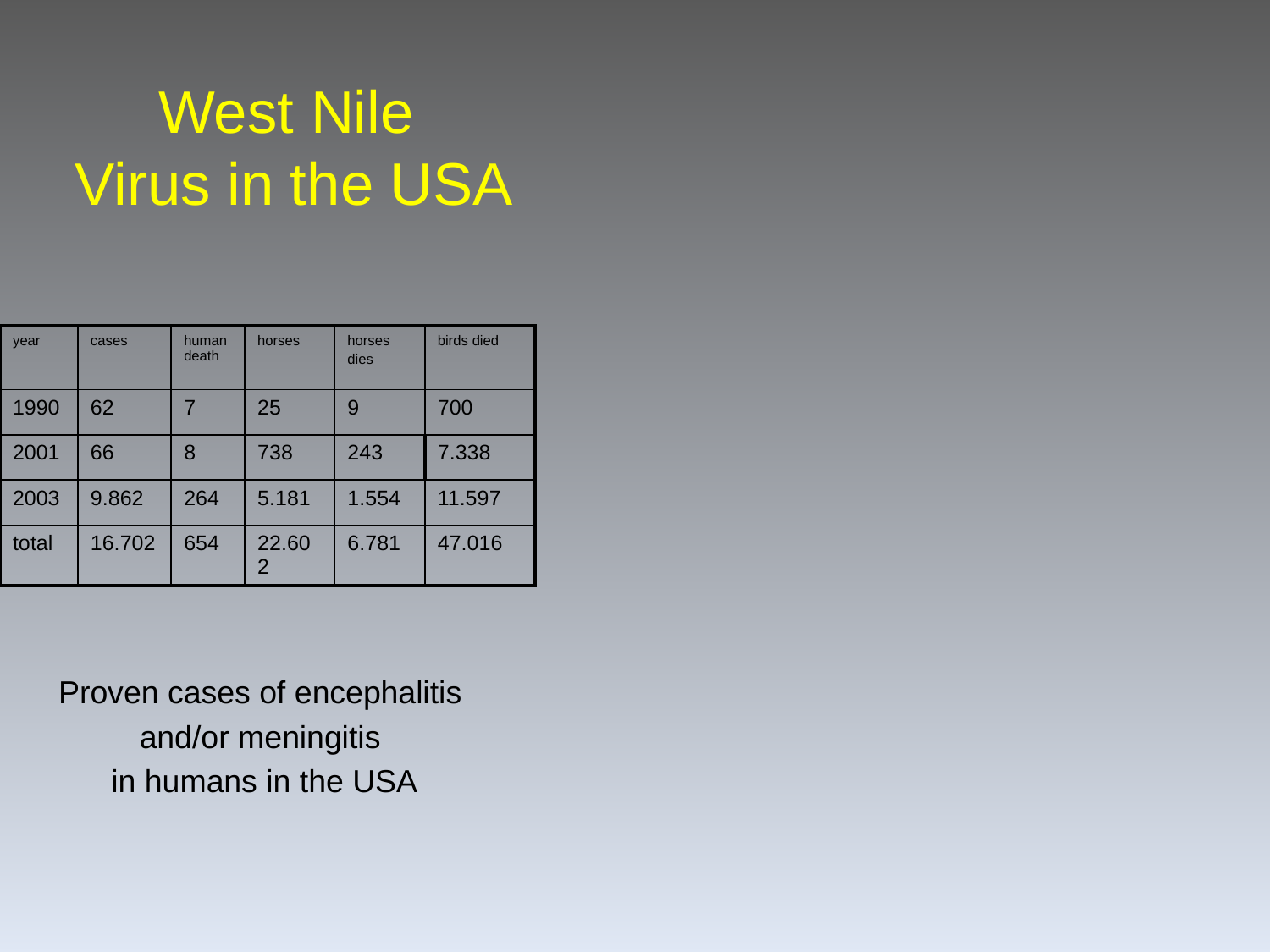

# West Nile Virus in the USA
| year | cases | human death | horses | horses dies | birds died |
| --- | --- | --- | --- | --- | --- |
| 1990 | 62 | 7 | 25 | 9 | 700 |
| 2001 | 66 | 8 | 738 | 243 | 7.338 |
| 2003 | 9.862 | 264 | 5.181 | 1.554 | 11.597 |
| total | 16.702 | 654 | 22.602 | 6.781 | 47.016 |
Proven cases of encephalitis
and/or meningitis
in humans in the USA